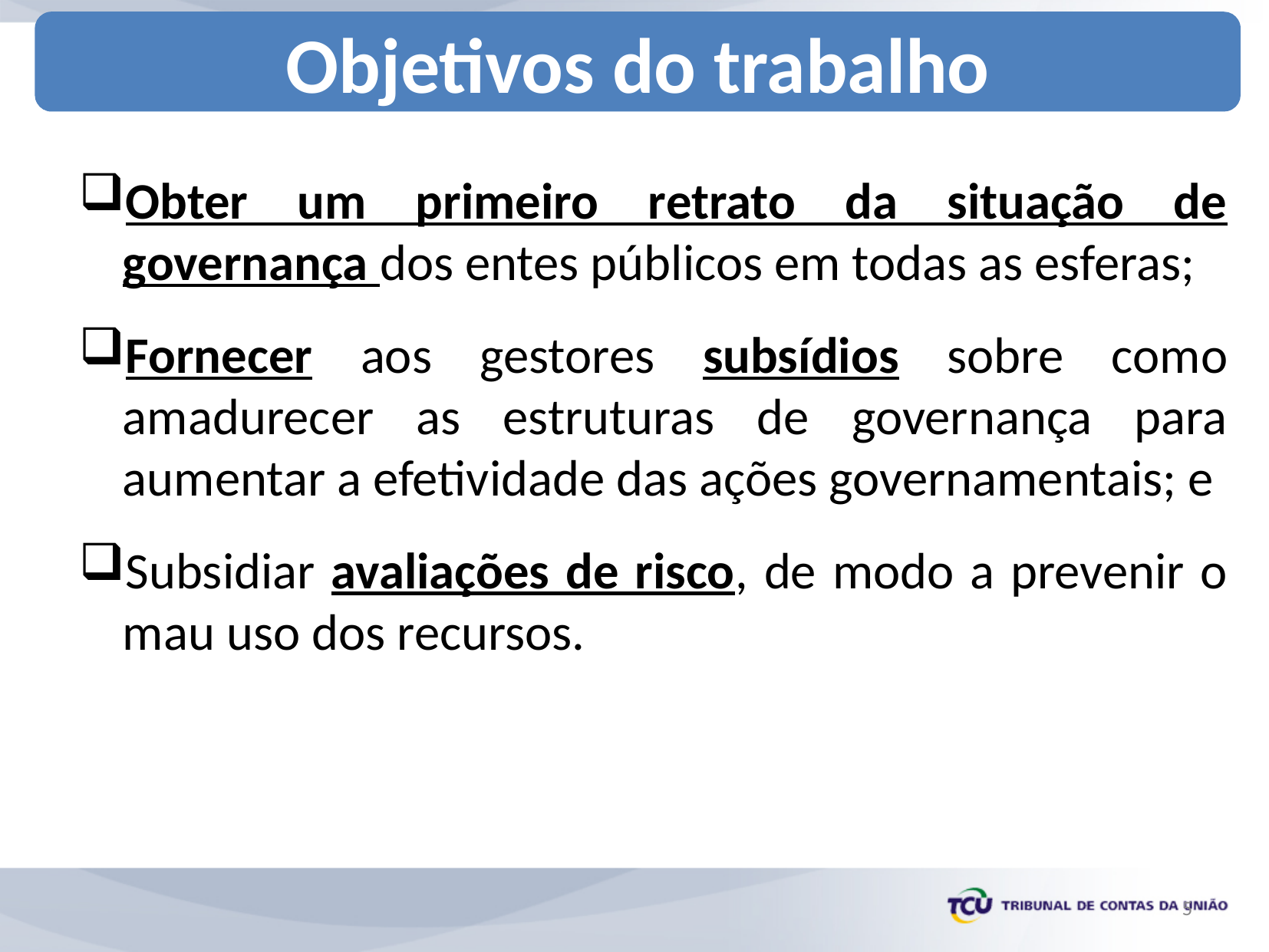

Objetivos do trabalho
Obter um primeiro retrato da situação de governança dos entes públicos em todas as esferas;
Fornecer aos gestores subsídios sobre como amadurecer as estruturas de governança para aumentar a efetividade das ações governamentais; e
Subsidiar avaliações de risco, de modo a prevenir o mau uso dos recursos.
5